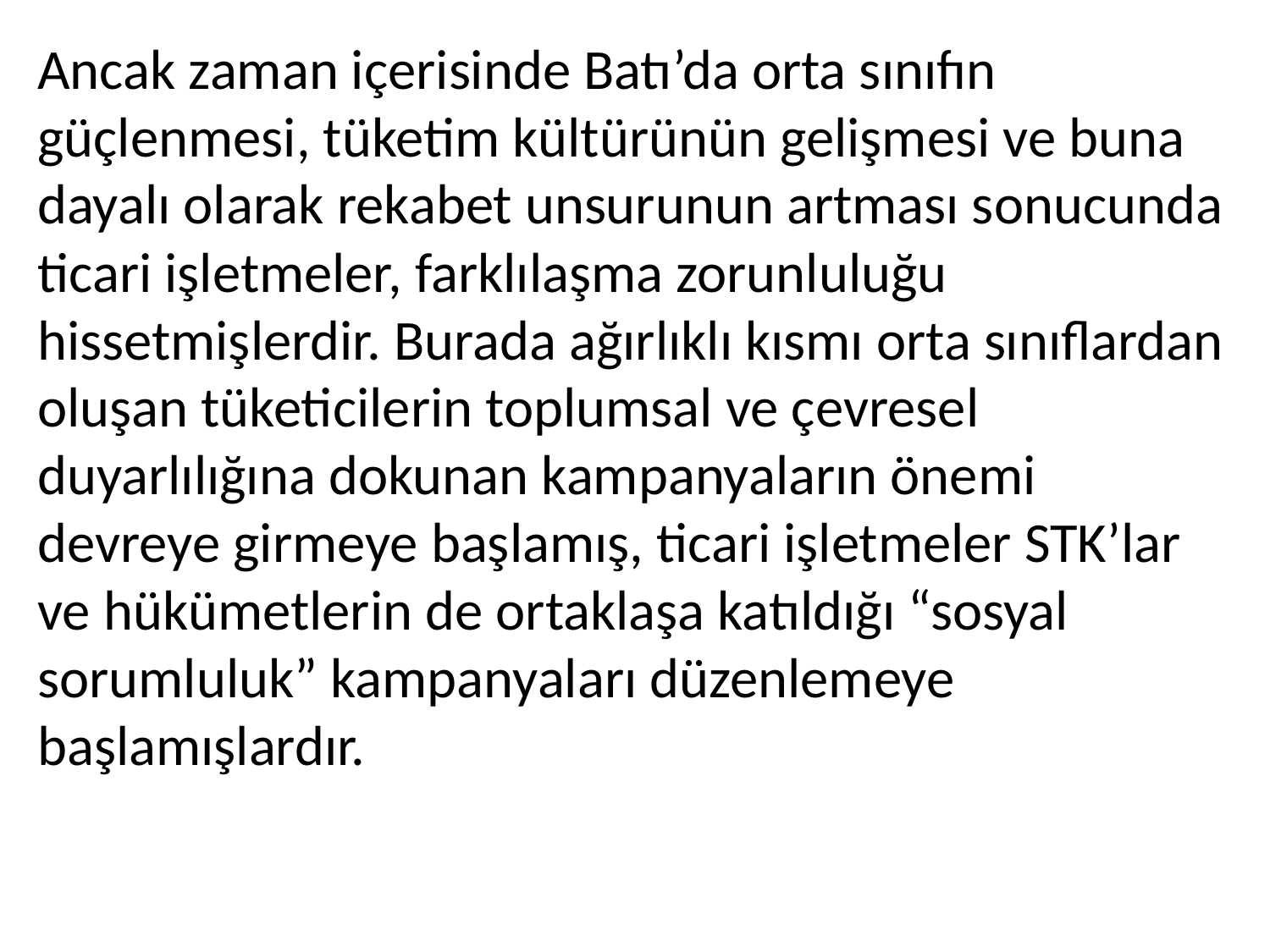

Ancak zaman içerisinde Batı’da orta sınıfın güçlenmesi, tüketim kültürünün gelişmesi ve buna dayalı olarak rekabet unsurunun artması sonucunda ticari işletmeler, farklılaşma zorunluluğu hissetmişlerdir. Burada ağırlıklı kısmı orta sınıflardan oluşan tüketicilerin toplumsal ve çevresel duyarlılığına dokunan kampanyaların önemi devreye girmeye başlamış, ticari işletmeler STK’lar ve hükümetlerin de ortaklaşa katıldığı “sosyal sorumluluk” kampanyaları düzenlemeye başlamışlardır.